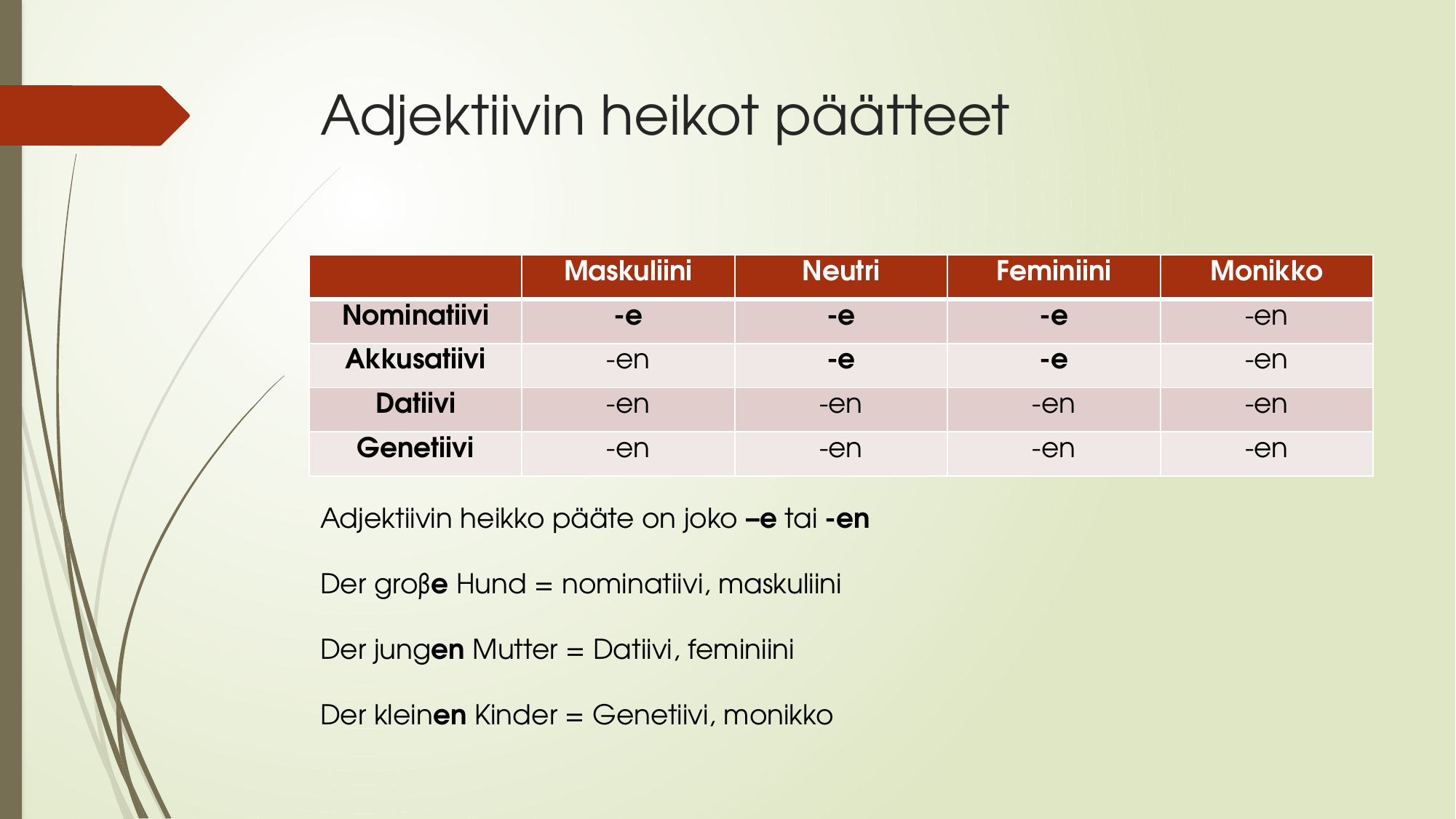

# Adjektiivin heikot päätteet
|  | Maskuliini | Neutri | Feminiini | Monikko |
| --- | --- | --- | --- | --- |
| Nominatiivi | -e | -e | -e | -en |
| Akkusatiivi | -en | -e | -e | -en |
| Datiivi | -en | -en | -en | -en |
| Genetiivi | -en | -en | -en | -en |
Adjektiivin heikko pääte on joko –e tai -en

Der groβe Hund = nominatiivi, maskuliini

Der jungen Mutter = Datiivi, feminiini

Der kleinen Kinder = Genetiivi, monikko